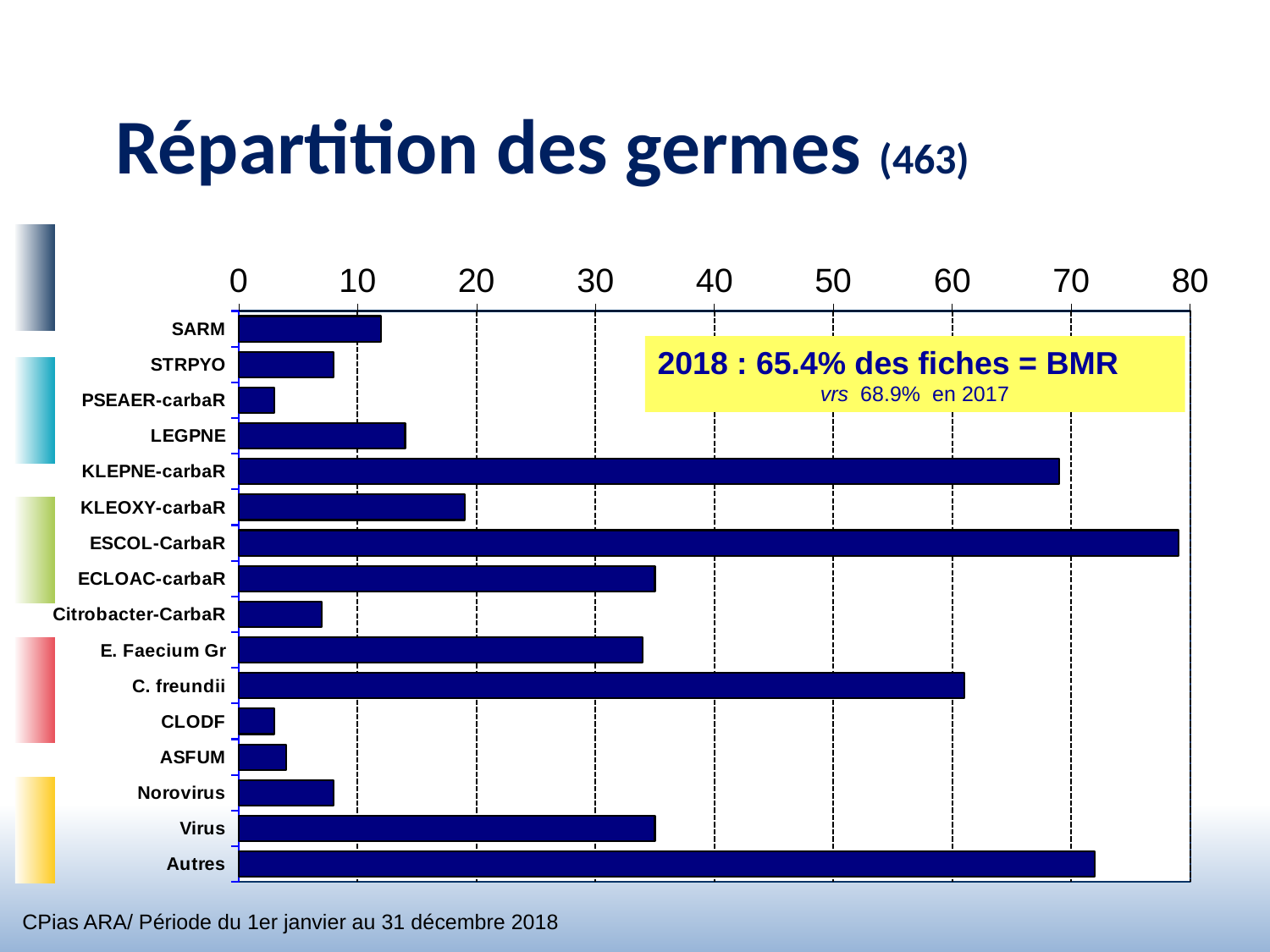

# Répartition des germes (463)

### Chart

| Category |  |  |  |  |  |  |
|---|---|---|---|---|---|---|
| SARM | 12.0 | None | None | None | None | None |
| STRPYO | 8.0 | None | None | None | None | None |
| PSEAER-carbaR | 3.0 | None | None | None | None | None |
| LEGPNE | 14.0 | None | None | None | None | None |
| KLEPNE-carbaR | 69.0 | None | None | None | None | None |
| KLEOXY-carbaR | 19.0 | None | None | None | None | None |
| ESCOL-CarbaR | 79.0 | None | None | None | None | None |
| ECLOAC-carbaR | 35.0 | None | None | None | None | None |
| Citrobacter-CarbaR | 7.0 | None | None | None | None | None |
| E. Faecium Gr | 34.0 | None | None | None | None | None |
| C. freundii | 61.0 | None | None | None | None | None |
| CLODF | 3.0 | None | None | None | None | None |
| ASFUM | 4.0 | None | None | None | None | None |
| Norovirus | 8.0 | None | None | None | None | None |
| Virus | 35.0 | None | None | None | None | None |
| Autres | 72.0 | None | None | None | None | None |
2018 : 65.4% des fiches = BMR
vrs  68.9%  en 2017
CPias ARA/ Période du 1er janvier au 31 décembre 2018